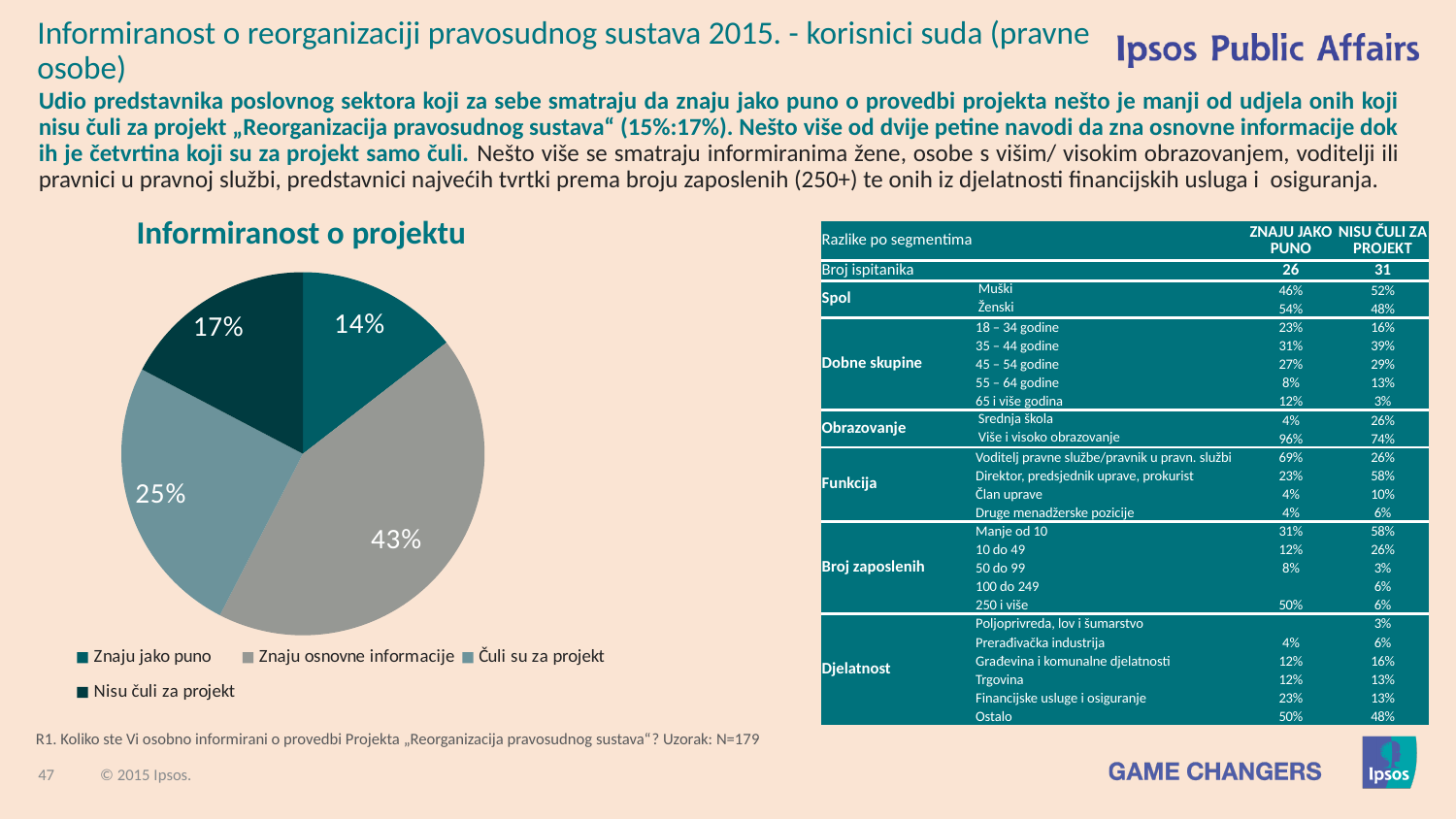

Informiranost o reorganizaciji pravosudnog sustava 2015. - korisnici suda (pravne osobe)

Udio predstavnika poslovnog sektora koji za sebe smatraju da znaju jako puno o provedbi projekta nešto je manji od udjela onih koji nisu čuli za projekt „Reorganizacija pravosudnog sustava“ (15%:17%). Nešto više od dvije petine navodi da zna osnovne informacije dok ih je četvrtina koji su za projekt samo čuli. Nešto više se smatraju informiranima žene, osobe s višim/ visokim obrazovanjem, voditelji ili pravnici u pravnoj službi, predstavnici najvećih tvrtki prema broju zaposlenih (250+) te onih iz djelatnosti financijskih usluga i  osiguranja.
Informiranost o projektu
| Razlike po segmentima |  | ZNAJU JAKO PUNO | NISU ČULI ZA PROJEKT |
| --- | --- | --- | --- |
| Broj ispitanika |  | 26 | 31 |
| Spol | Muški | 46% | 52% |
|  | Ženski | 54% | 48% |
| Dobne skupine | 18 – 34 godine | 23% | 16% |
|  | 35 – 44 godine | 31% | 39% |
|  | 45 – 54 godine | 27% | 29% |
|  | 55 – 64 godine | 8% | 13% |
|  | 65 i više godina | 12% | 3% |
| Obrazovanje | Srednja škola | 4% | 26% |
|  | Više i visoko obrazovanje | 96% | 74% |
| Funkcija | Voditelj pravne službe/pravnik u pravn. službi | 69% | 26% |
|  | Direktor, predsjednik uprave, prokurist | 23% | 58% |
|  | Član uprave | 4% | 10% |
|  | Druge menadžerske pozicije | 4% | 6% |
| Broj zaposlenih | Manje od 10 | 31% | 58% |
|  | 10 do 49 | 12% | 26% |
|  | 50 do 99 | 8% | 3% |
|  | 100 do 249 |  | 6% |
|  | 250 i više | 50% | 6% |
| Djelatnost | Poljoprivreda, lov i šumarstvo |  | 3% |
|  | Prerađivačka industrija | 4% | 6% |
|  | Građevina i komunalne djelatnosti | 12% | 16% |
|  | Trgovina | 12% | 13% |
|  | Financijske usluge i osiguranje | 23% | 13% |
|  | Ostalo | 50% | 48% |

### Chart

| Category | procjena |
|---|---|
| Znaju jako puno | 0.145 |
| Znaju osnovne informacije | 0.43 |
| Čuli su za projekt | 0.251 |
| Nisu čuli za projekt | 0.173 |
R1. Koliko ste Vi osobno informirani o provedbi Projekta „Reorganizacija pravosudnog sustava“? Uzorak: N=179